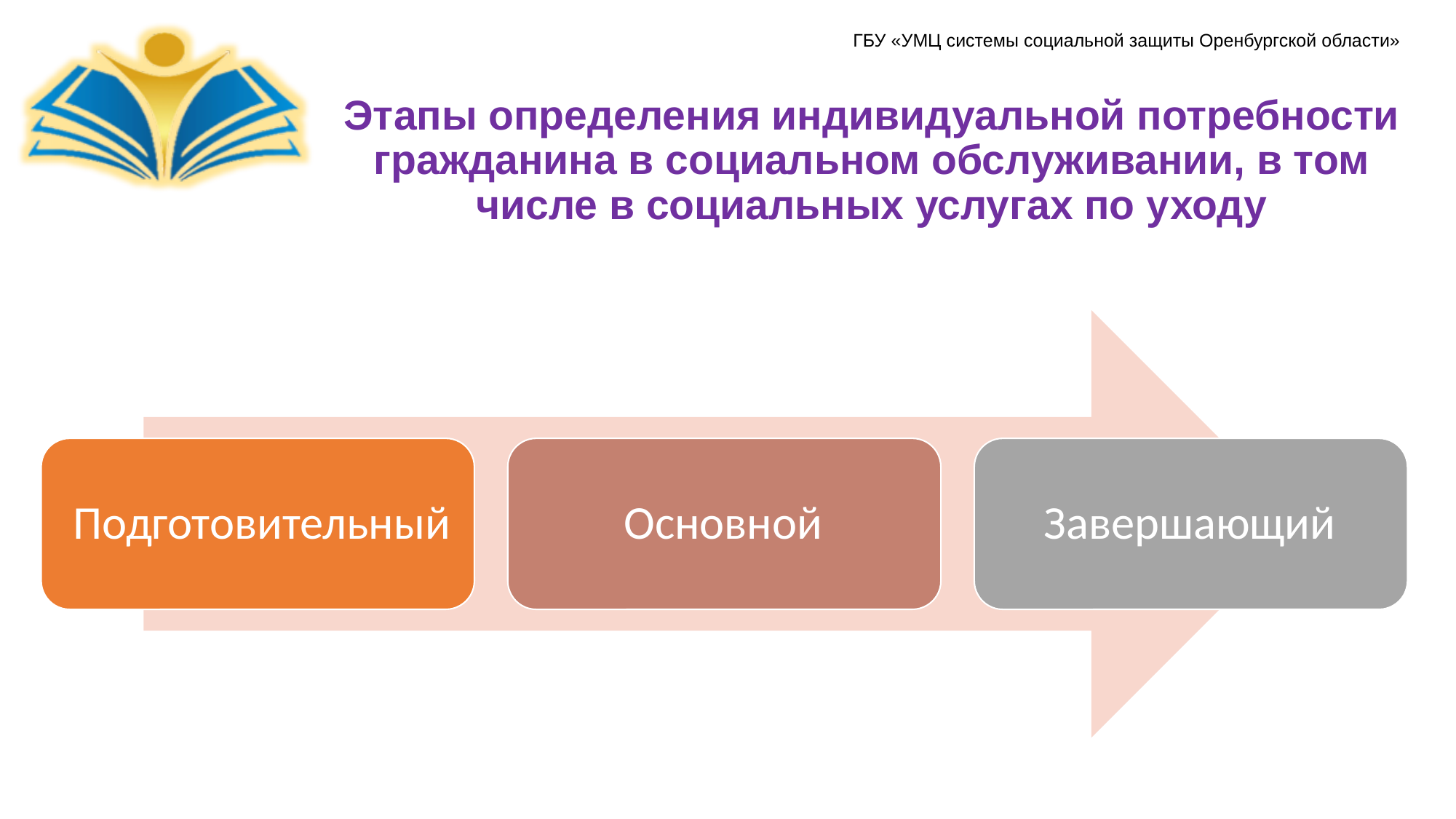

# Этапы определения индивидуальной потребности гражданина в социальном обслуживании, в том числе в социальных услугах по уходу
Подготовительный
Основной
Завершающий